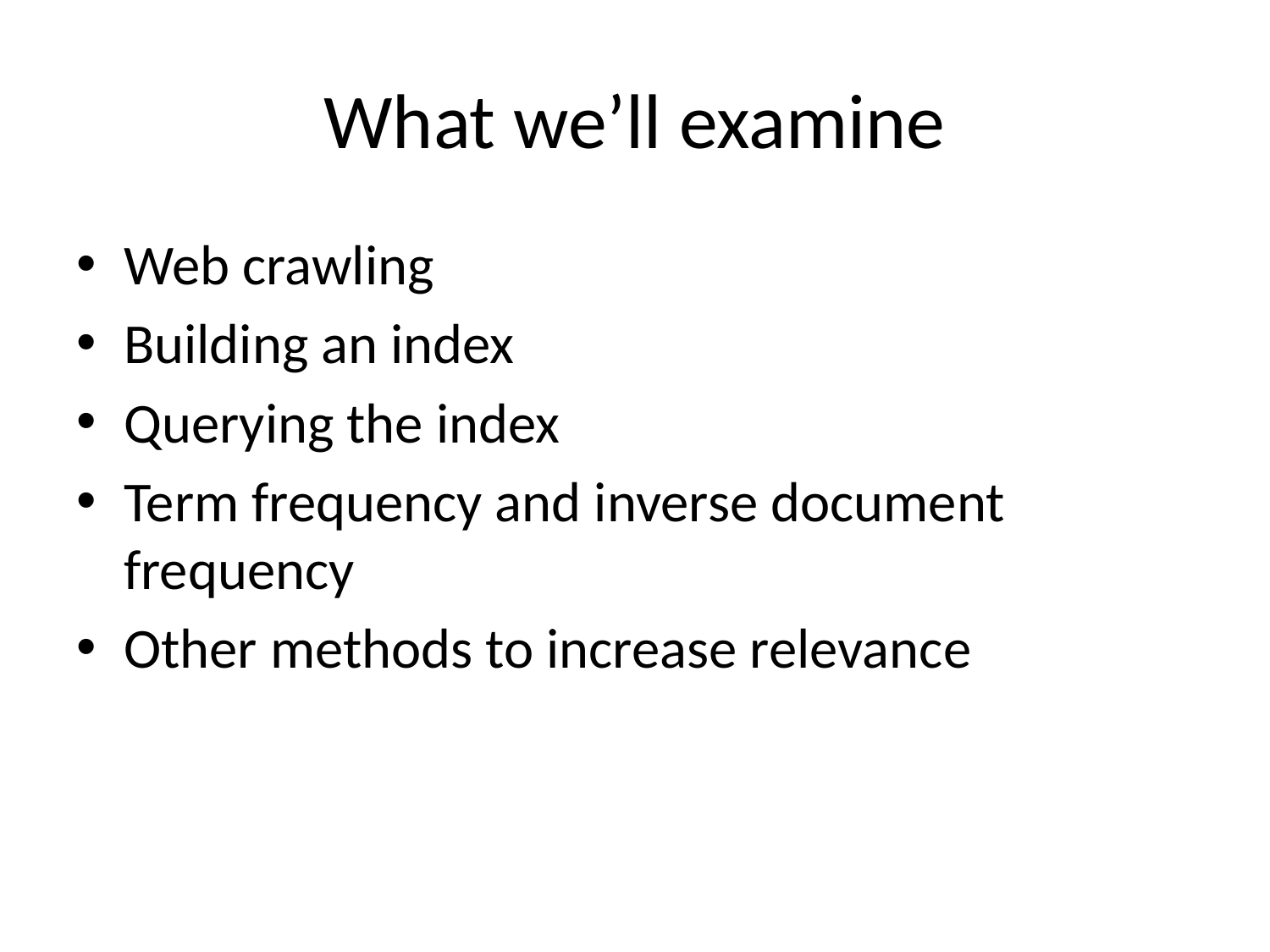

# What we’ll examine
Web crawling
Building an index
Querying the index
Term frequency and inverse document frequency
Other methods to increase relevance